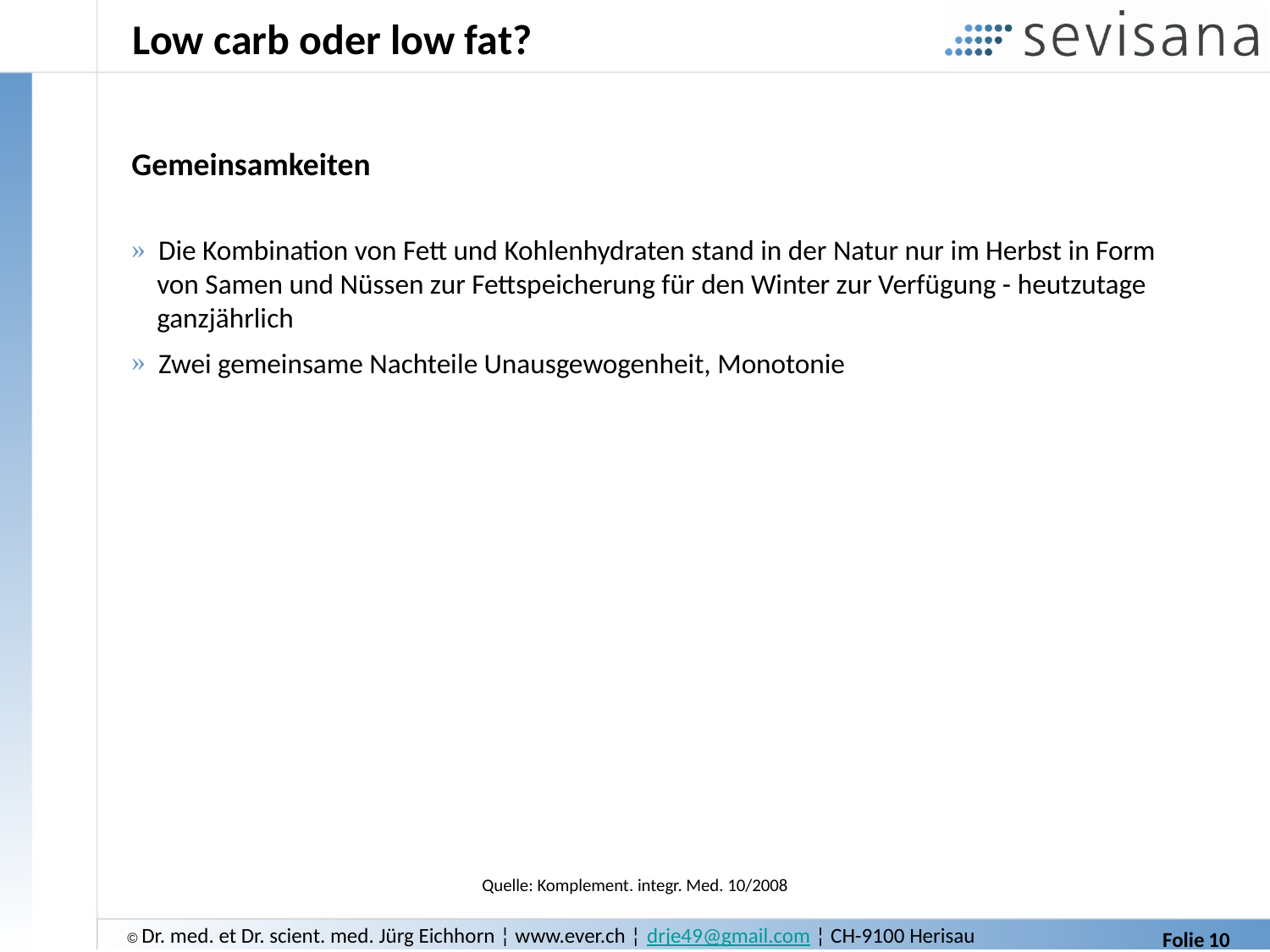

# Low carb oder low fat?
Gemeinsamkeiten
  Die Kombination von Fett und Kohlenhydraten stand in der Natur nur im Herbst in Form
    von Samen und Nüssen zur Fettspeicherung für den Winter zur Verfügung - heutzutage
    ganzjährlich
  Zwei gemeinsame Nachteile Unausgewogenheit, Monotonie
Quelle: Komplement. integr. Med. 10/2008